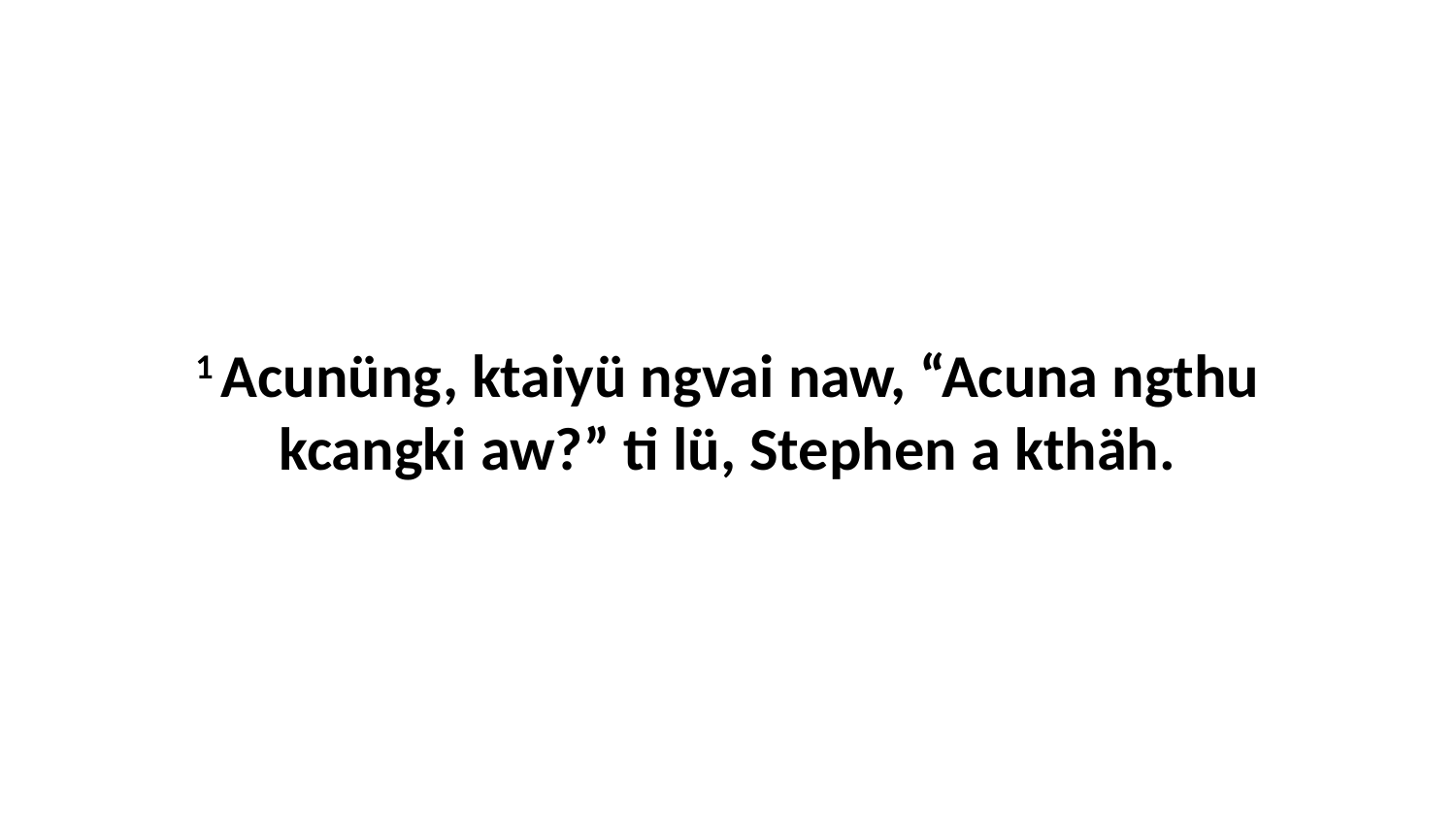

1 Acunüng, ktaiyü ngvai naw, “Acuna ngthu kcangki aw?” ti lü, Stephen a kthäh.